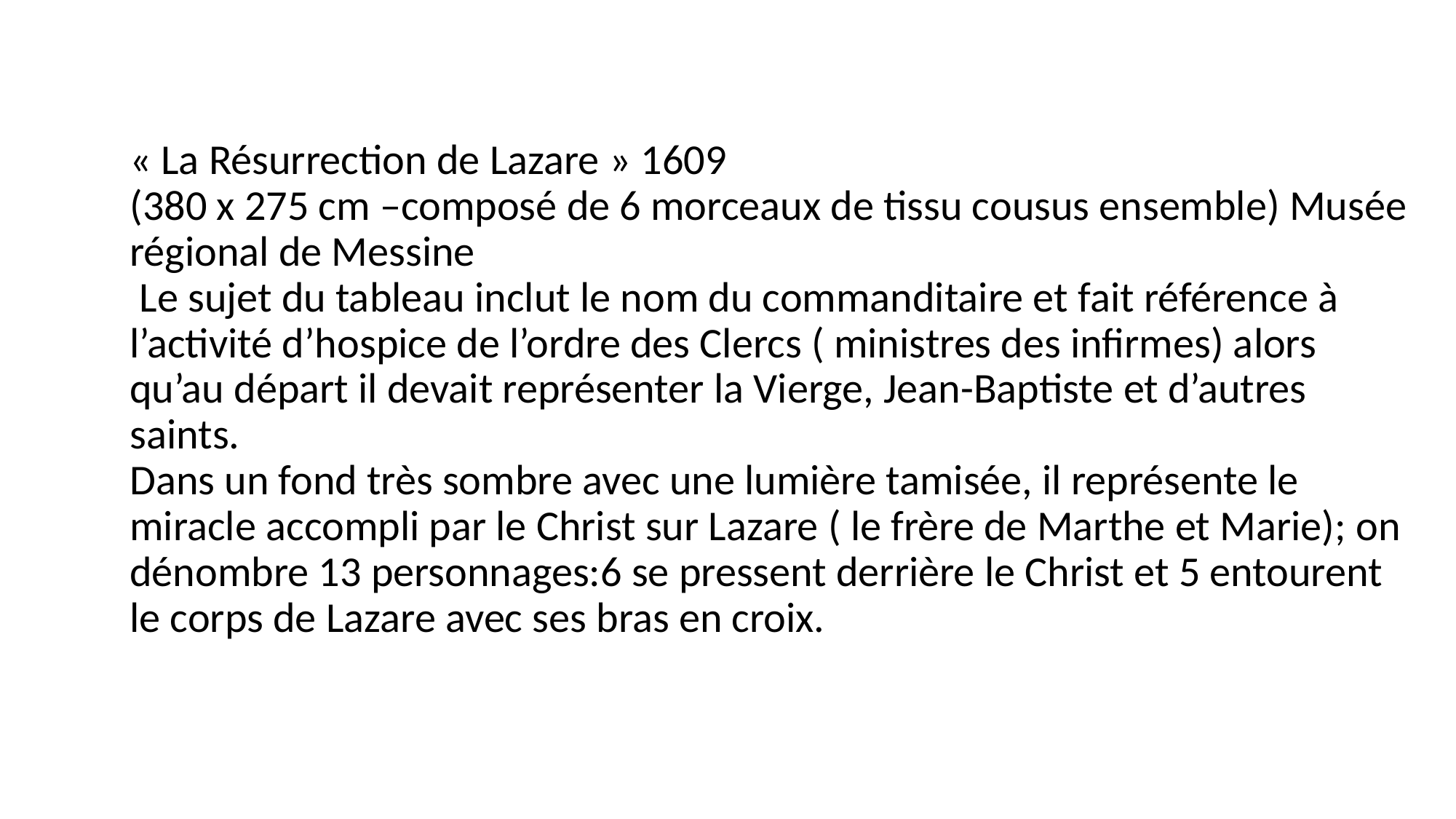

# « La Résurrection de Lazare » 1609 (380 x 275 cm –composé de 6 morceaux de tissu cousus ensemble) Musée régional de Messine Le sujet du tableau inclut le nom du commanditaire et fait référence à l’activité d’hospice de l’ordre des Clercs ( ministres des infirmes) alors qu’au départ il devait représenter la Vierge, Jean-Baptiste et d’autres saints. Dans un fond très sombre avec une lumière tamisée, il représente le miracle accompli par le Christ sur Lazare ( le frère de Marthe et Marie); on dénombre 13 personnages:6 se pressent derrière le Christ et 5 entourent le corps de Lazare avec ses bras en croix.